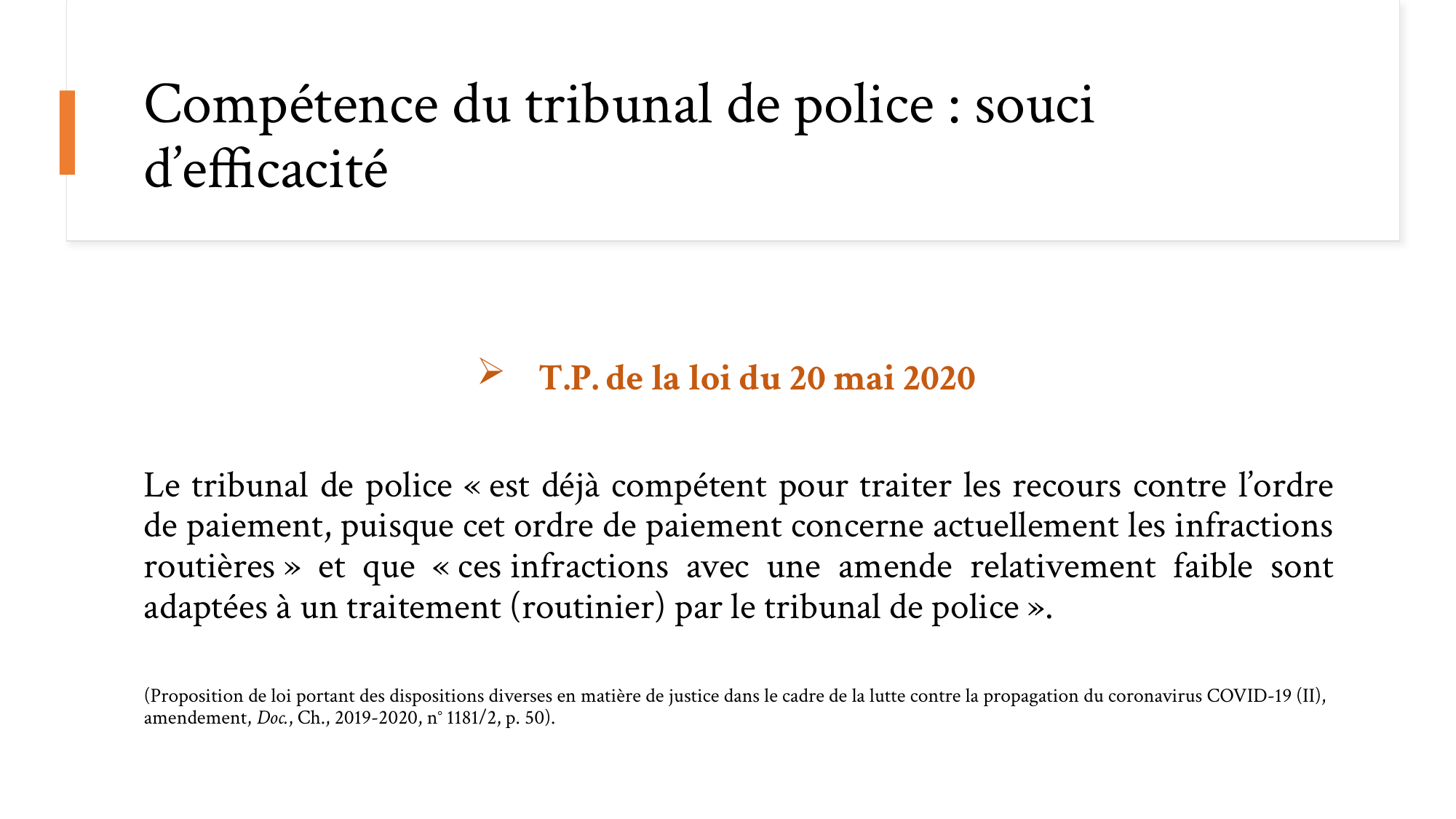

# Compétence du tribunal de police : souci d’efficacité

  T.P. de la loi du 20 mai 2020

Le tribunal de police « est déjà compétent pour traiter les recours contre l’ordre de paiement, puisque cet ordre de paiement concerne actuellement les infractions routières » et que « ces infractions avec une amende relativement faible sont adaptées à un traitement (routinier) par le tribunal de police ».

(Proposition de loi portant des dispositions diverses en matière de justice dans le cadre de la lutte contre la propagation du coronavirus COVID-19 (II), amendement, Doc., Ch., 2019-2020, n° 1181/2, p. 50).